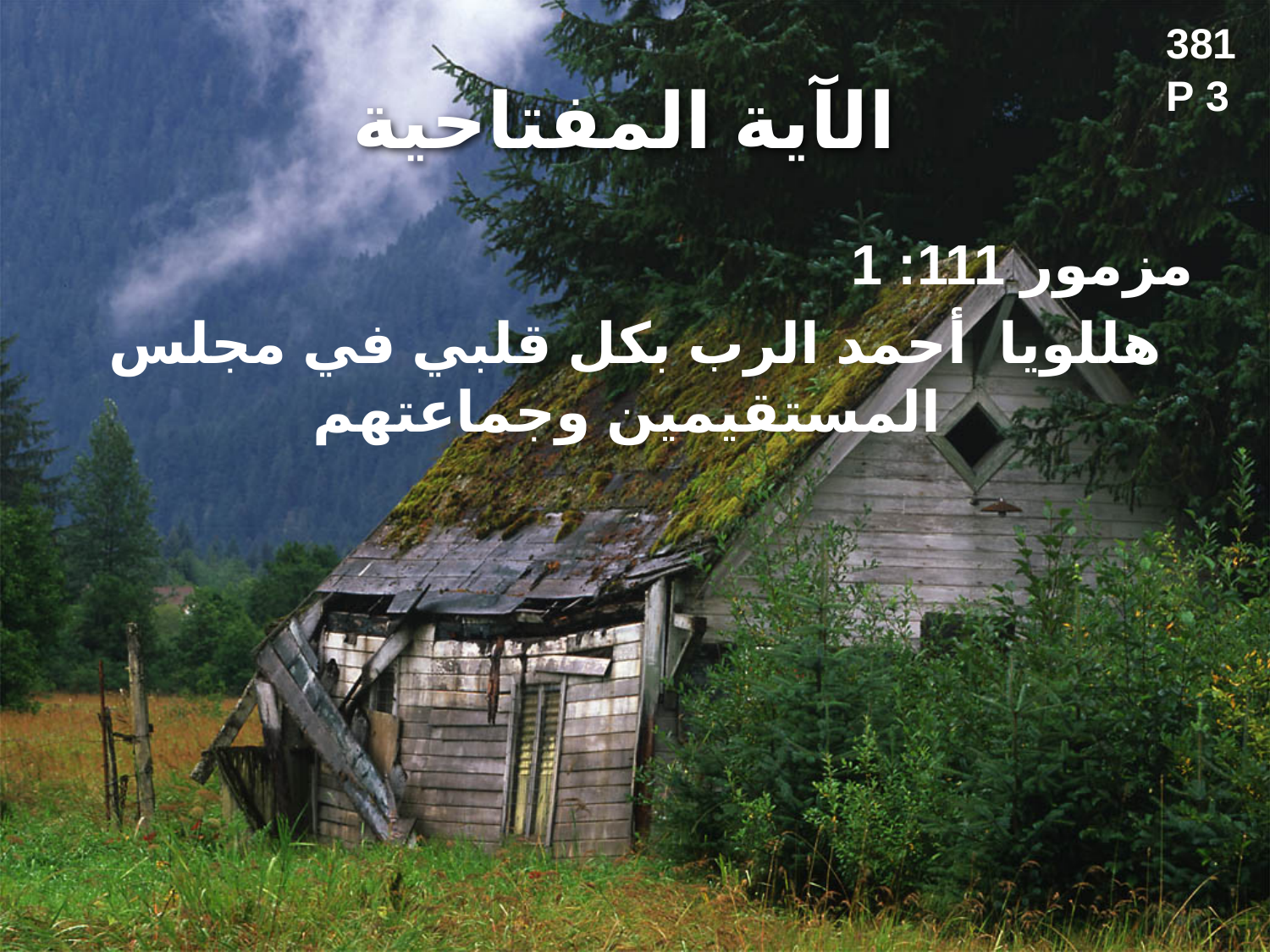

381
# الآية المفتاحية
P 3
مزمور 111: 1
هللويا  أحمد الرب بكل قلبي في مجلس المستقيمين وجماعتهم